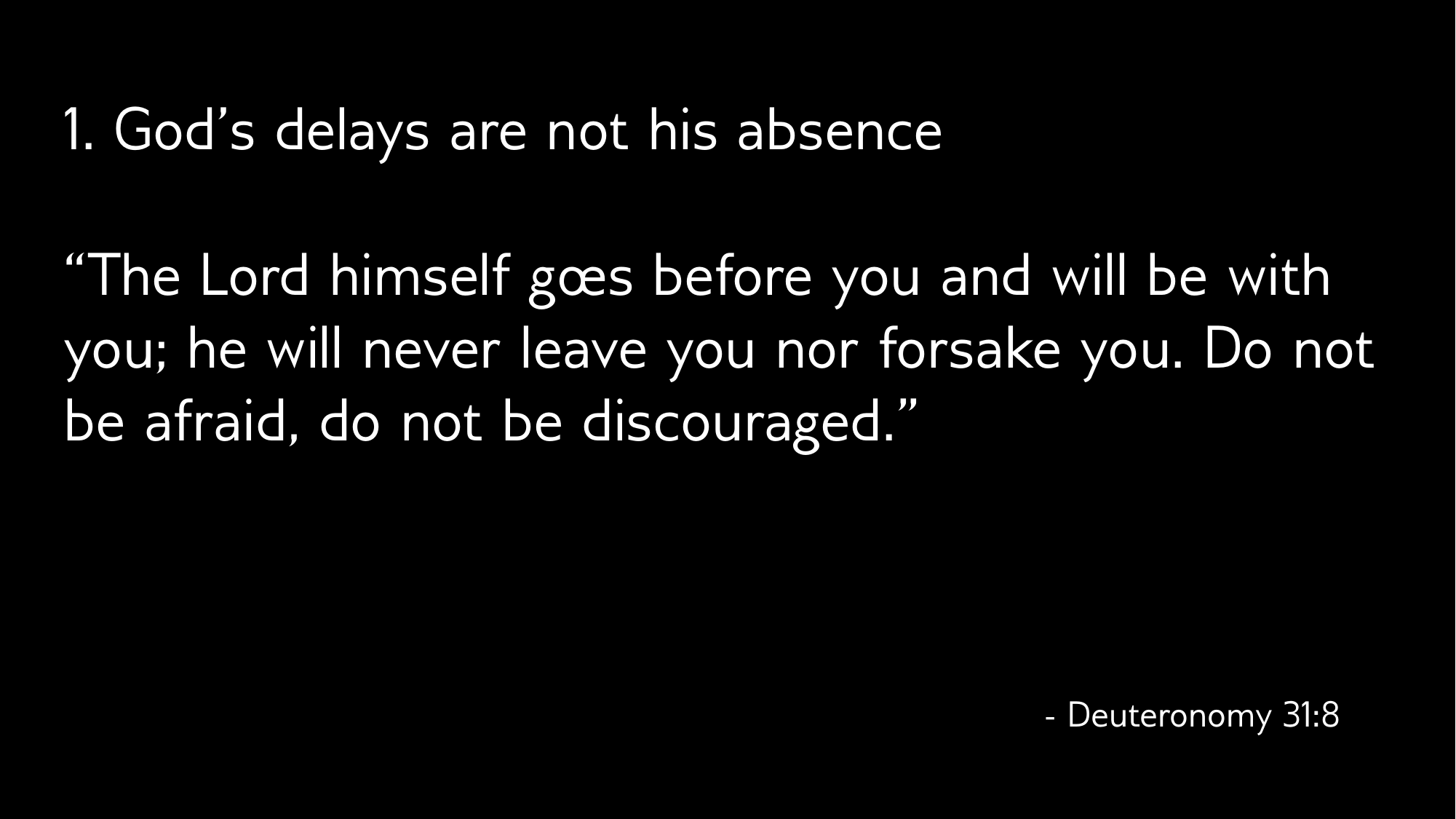

1. God’s delays are not his absence

“The Lord himself goes before you and will be with you; he will never leave you nor forsake you. Do not be afraid, do not be discouraged.”
- Deuteronomy 31:8